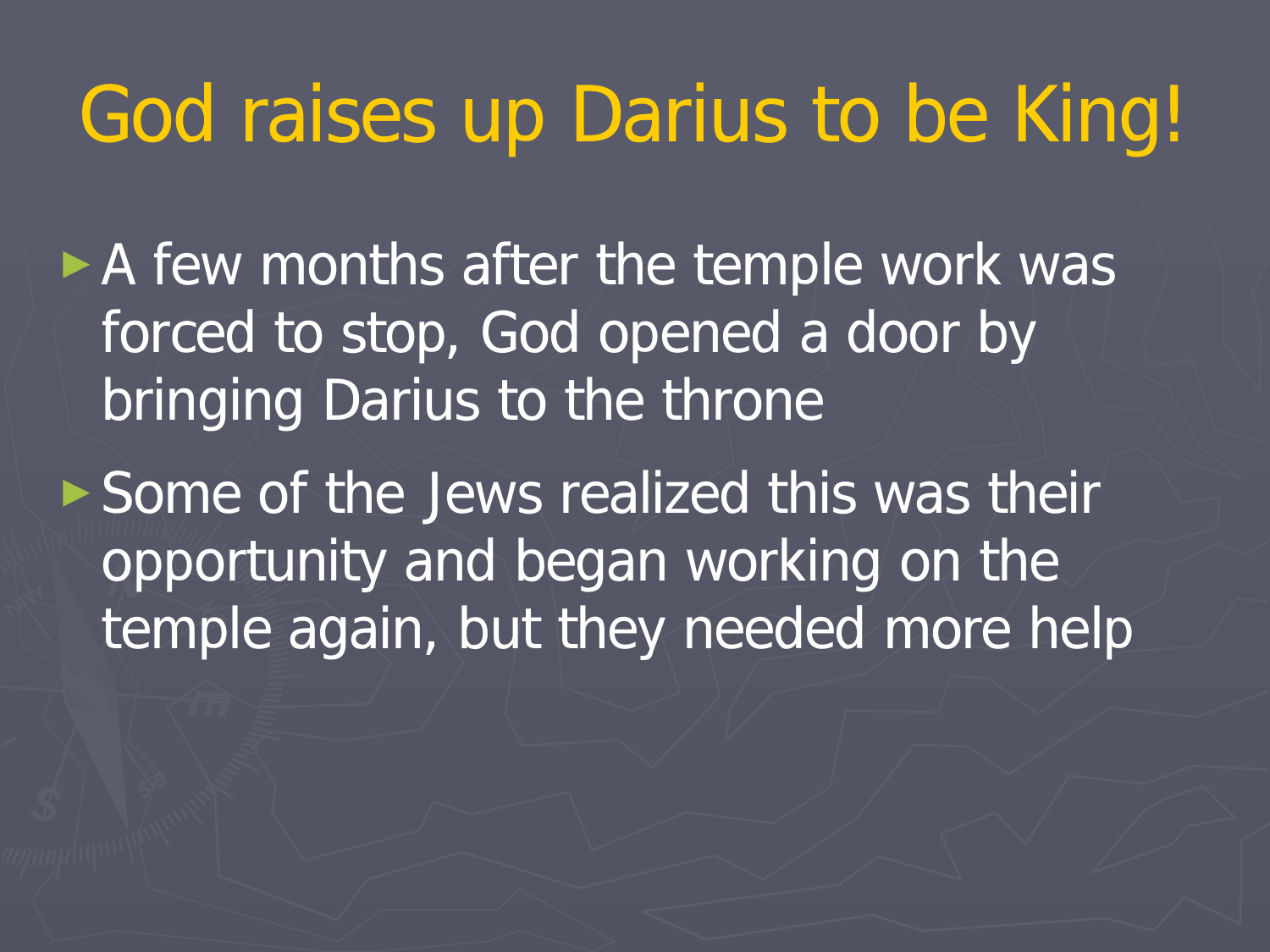

# God raises up Darius to be King!
A few months after the temple work was forced to stop, God opened a door by bringing Darius to the throne
Some of the Jews realized this was their opportunity and began working on the temple again, but they needed more help